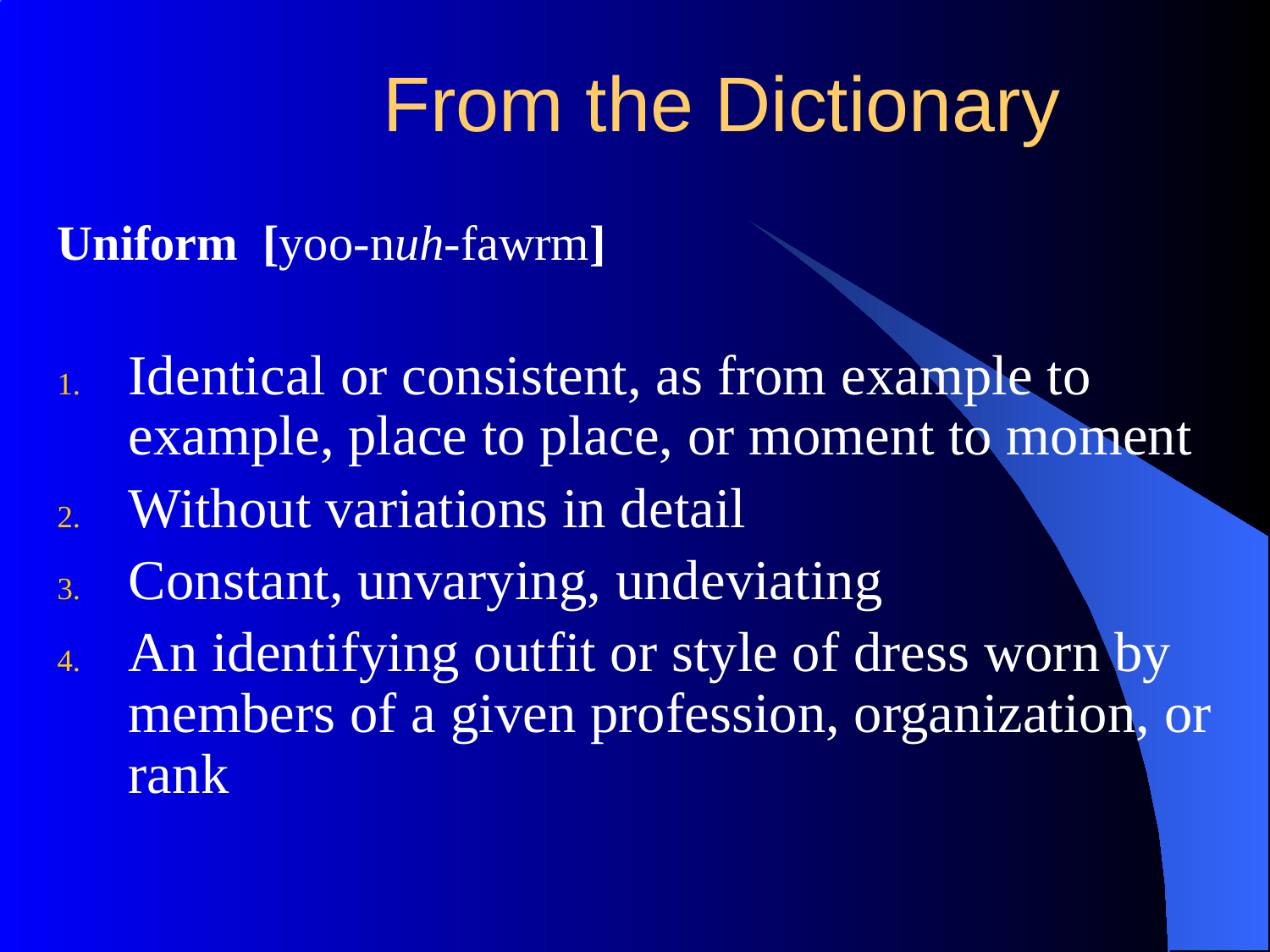

# From the Dictionary
Uniform  [yoo-nuh-fawrm]

Identical or consistent, as from example to example, place to place, or moment to moment
Without variations in detail
Constant, unvarying, undeviating
An identifying outfit or style of dress worn by members of a given profession, organization, or rank